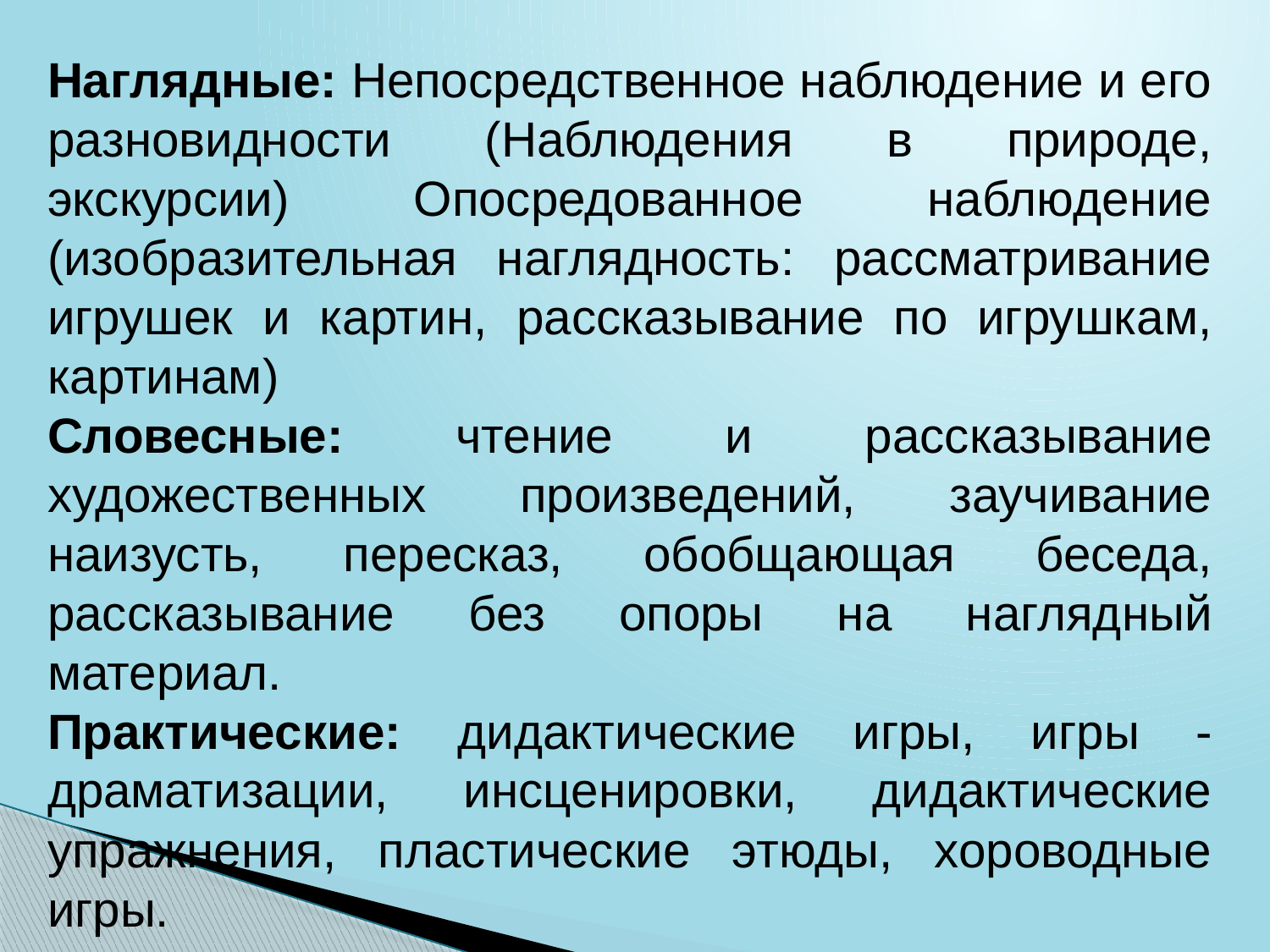

Наглядные: Непосредственное наблюдение и его разновидности (Наблюдения в природе, экскурсии) Опосредованное наблюдение (изобразительная наглядность: рассматривание игрушек и картин, рассказывание по игрушкам, картинам)
Словесные: чтение и рассказывание художественных произведений, заучивание наизусть, пересказ, обобщающая беседа, рассказывание без опоры на наглядный материал.
Практические: дидактические игры, игры - драматизации, инсценировки, дидактические упражнения, пластические этюды, хороводные игры.